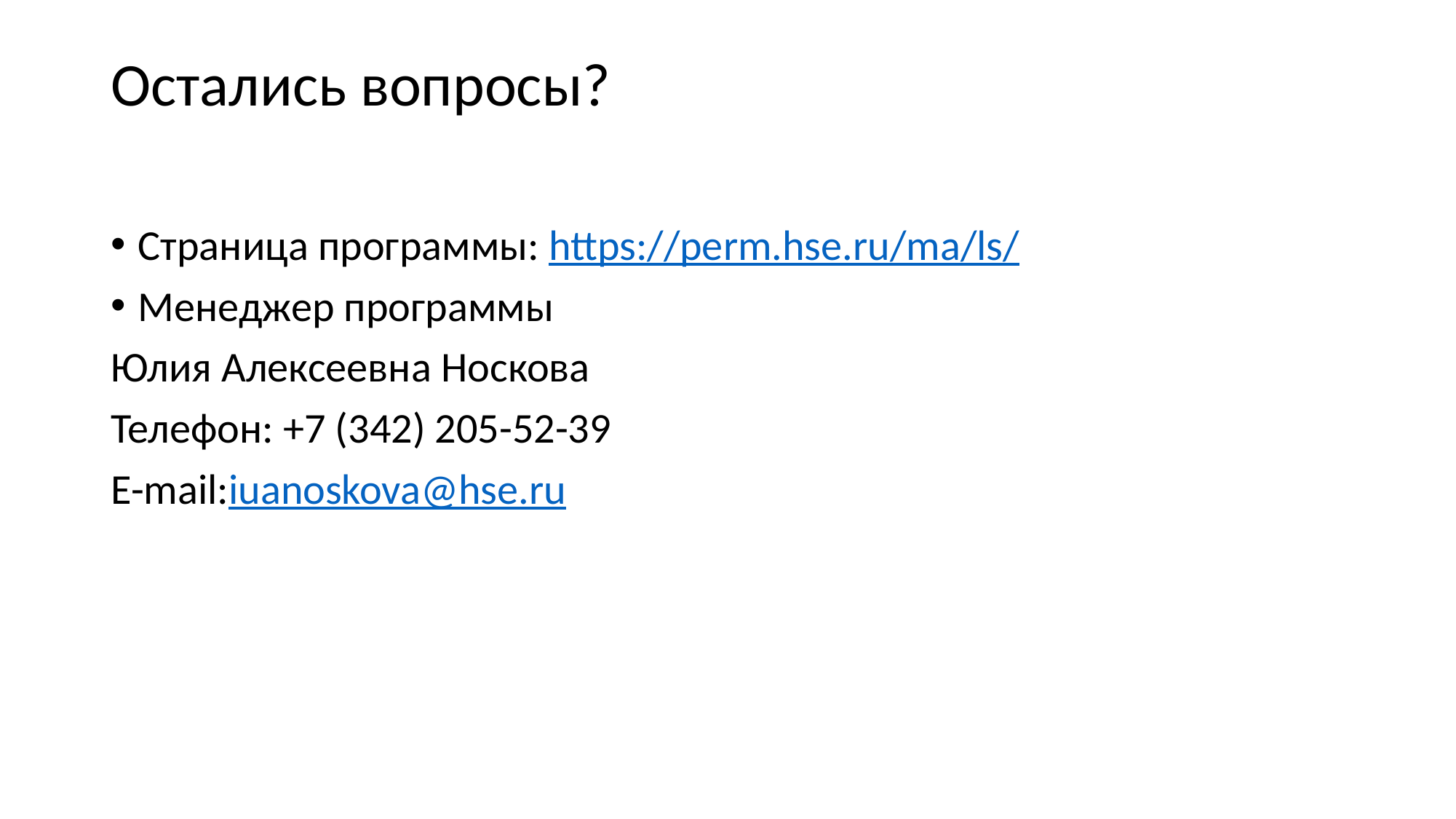

# Остались вопросы?
Страница программы: https://perm.hse.ru/ma/ls/
Менеджер программы
Юлия Алексеевна Носкова
Телефон: +7 (342) 205-52-39
E-mail:iuanoskova@hse.ru